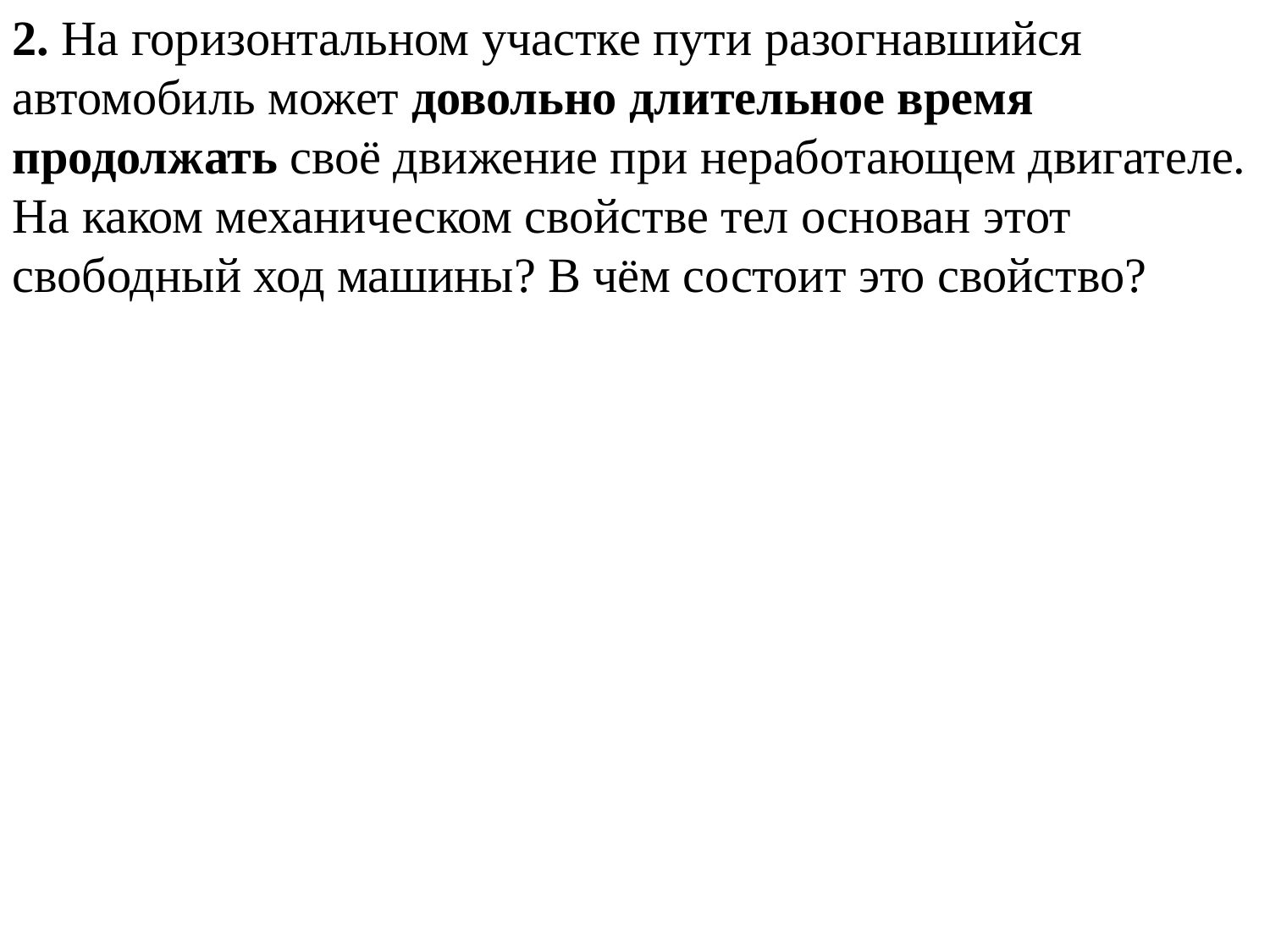

2. На горизонтальном участке пути разогнавшийся автомобиль может довольно длительное время продолжать своё движение при неработающем двигателе. На каком механическом свойстве тел основан этот свободный ход машины? В чём состоит это свойство?